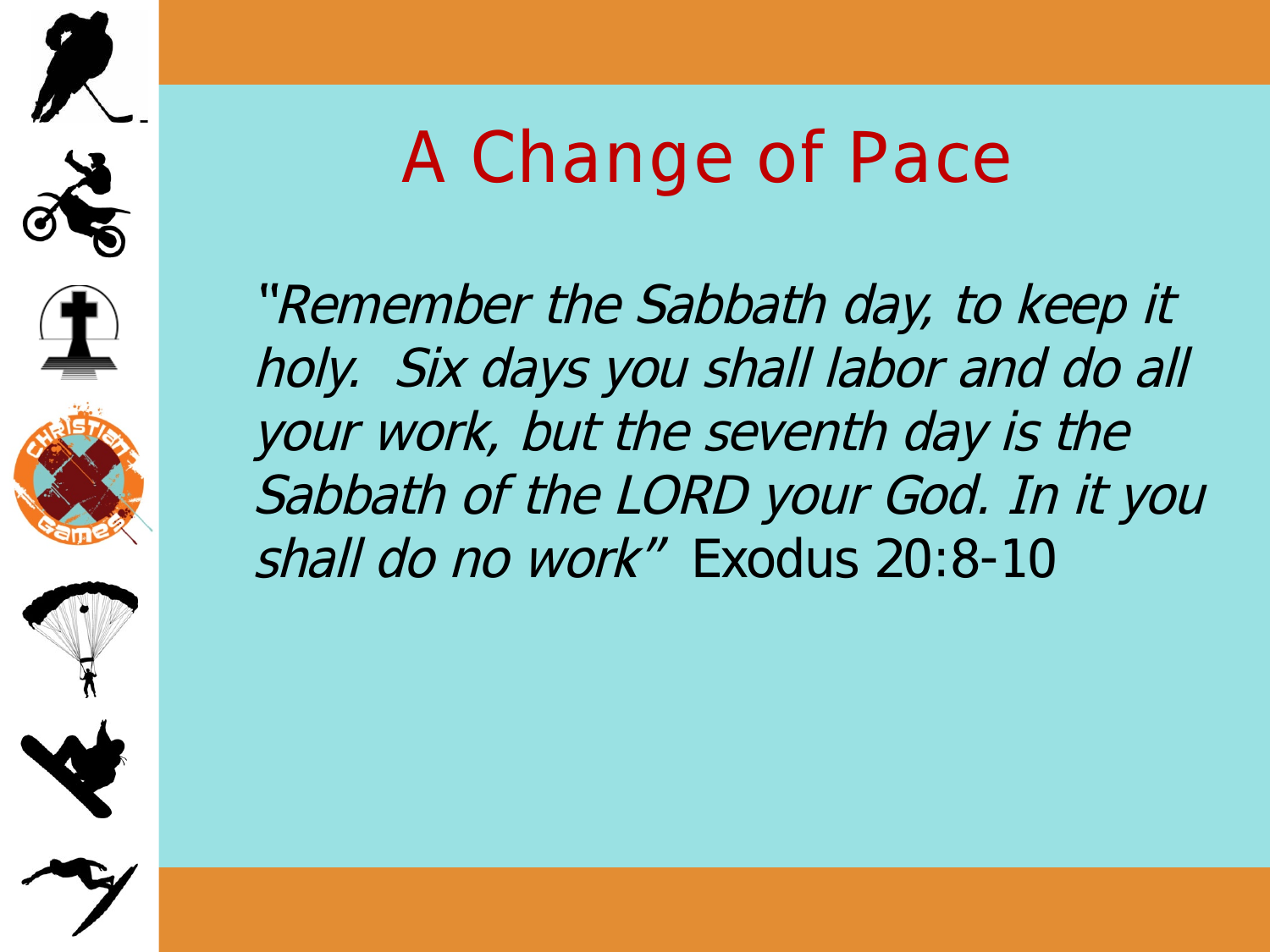

# A Change of Pace
	“Remember the Sabbath day, to keep it holy.  Six days you shall labor and do all your work, but the seventh day is the Sabbath of the LORD your God. In it you shall do no work”  Exodus 20:8-10